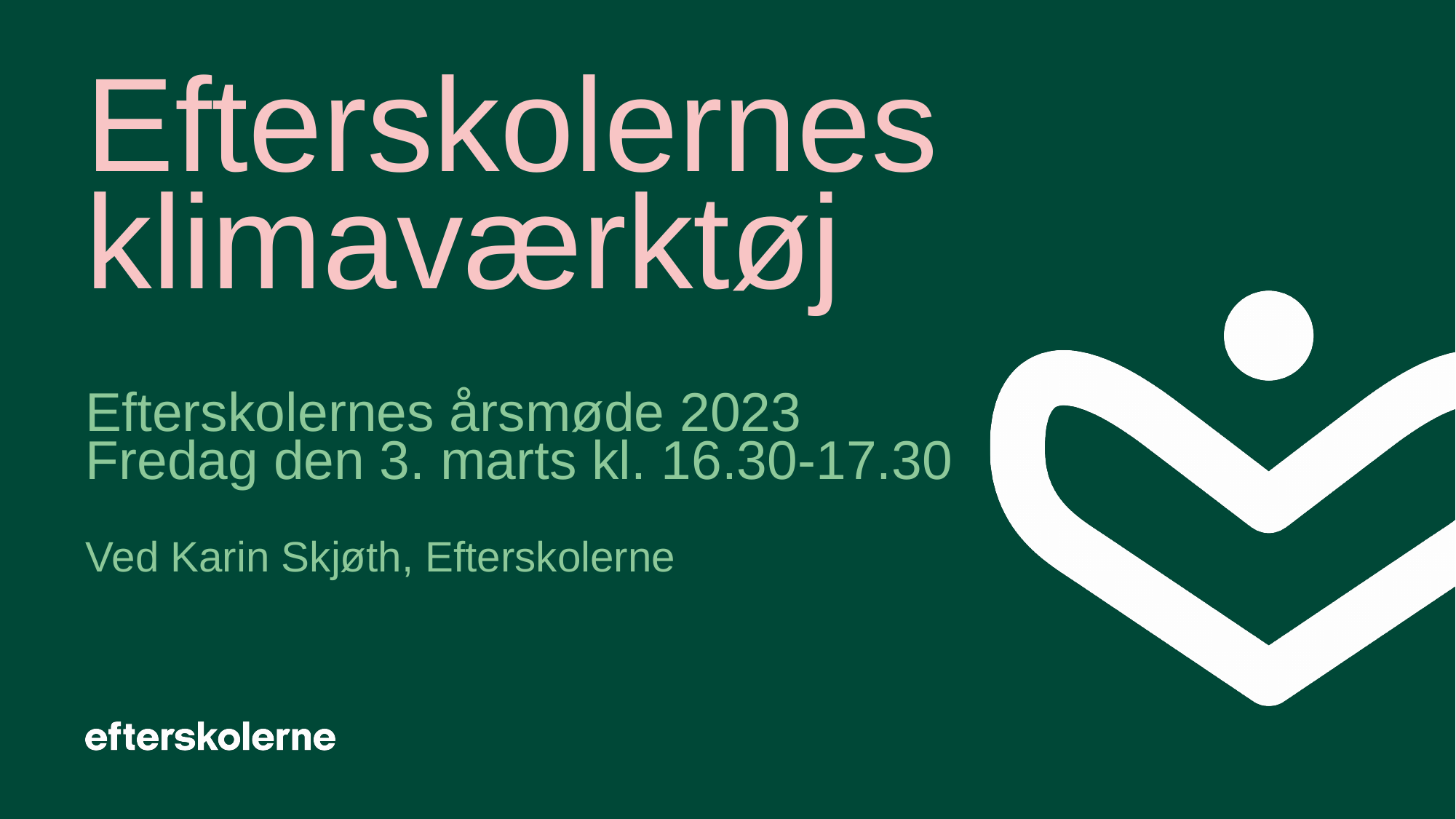

# Efterskolernes klimaværktøj
​
Efterskolernes årsmøde 2023​
Fredag den 3. marts kl. 16.30-17.30

Ved Karin Skjøth, Efterskolerne